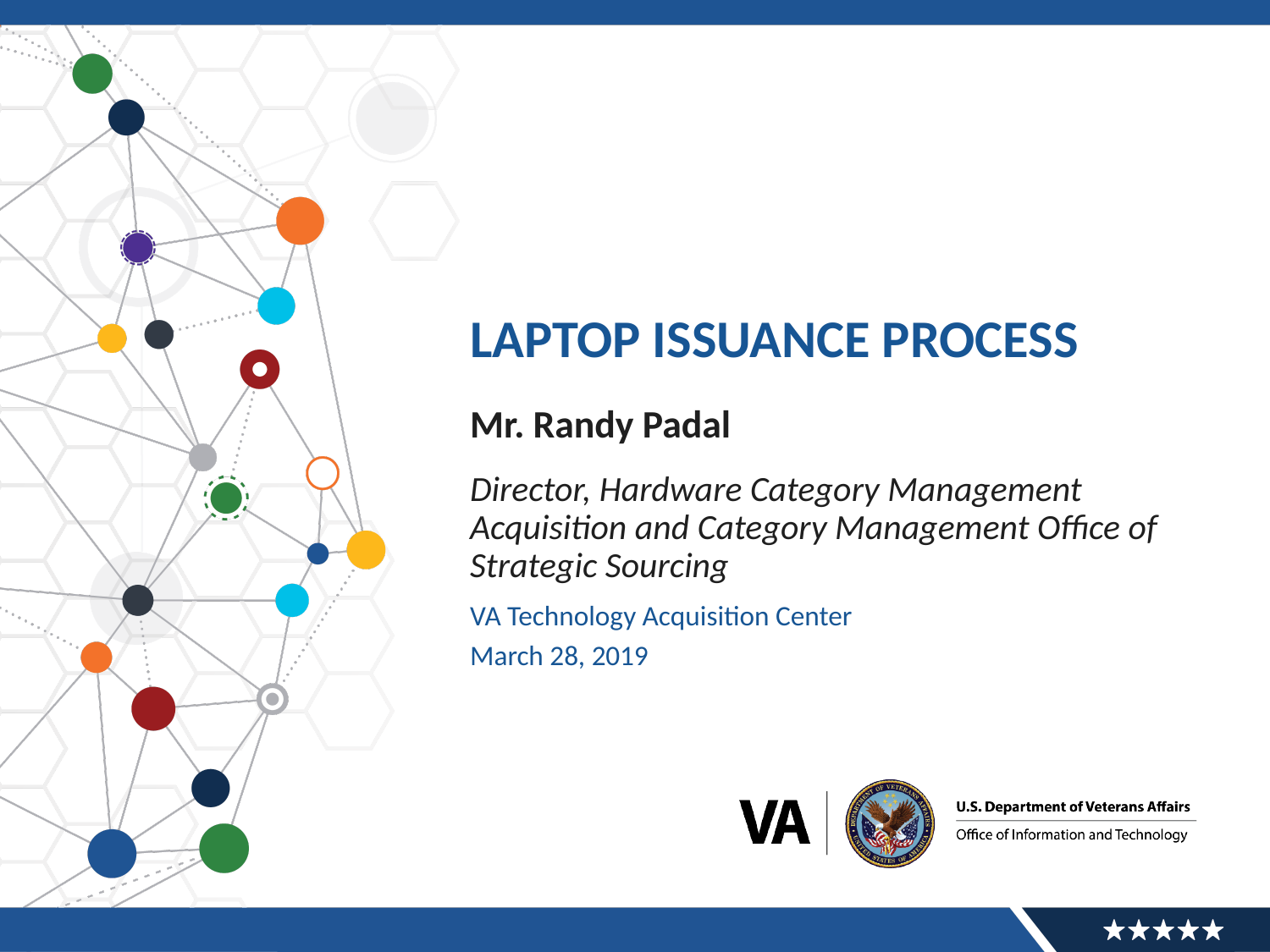

# Laptop issuance process
Mr. Randy Padal
Director, Hardware Category Management Acquisition and Category Management Office of Strategic Sourcing
VA Technology Acquisition Center
March 28, 2019